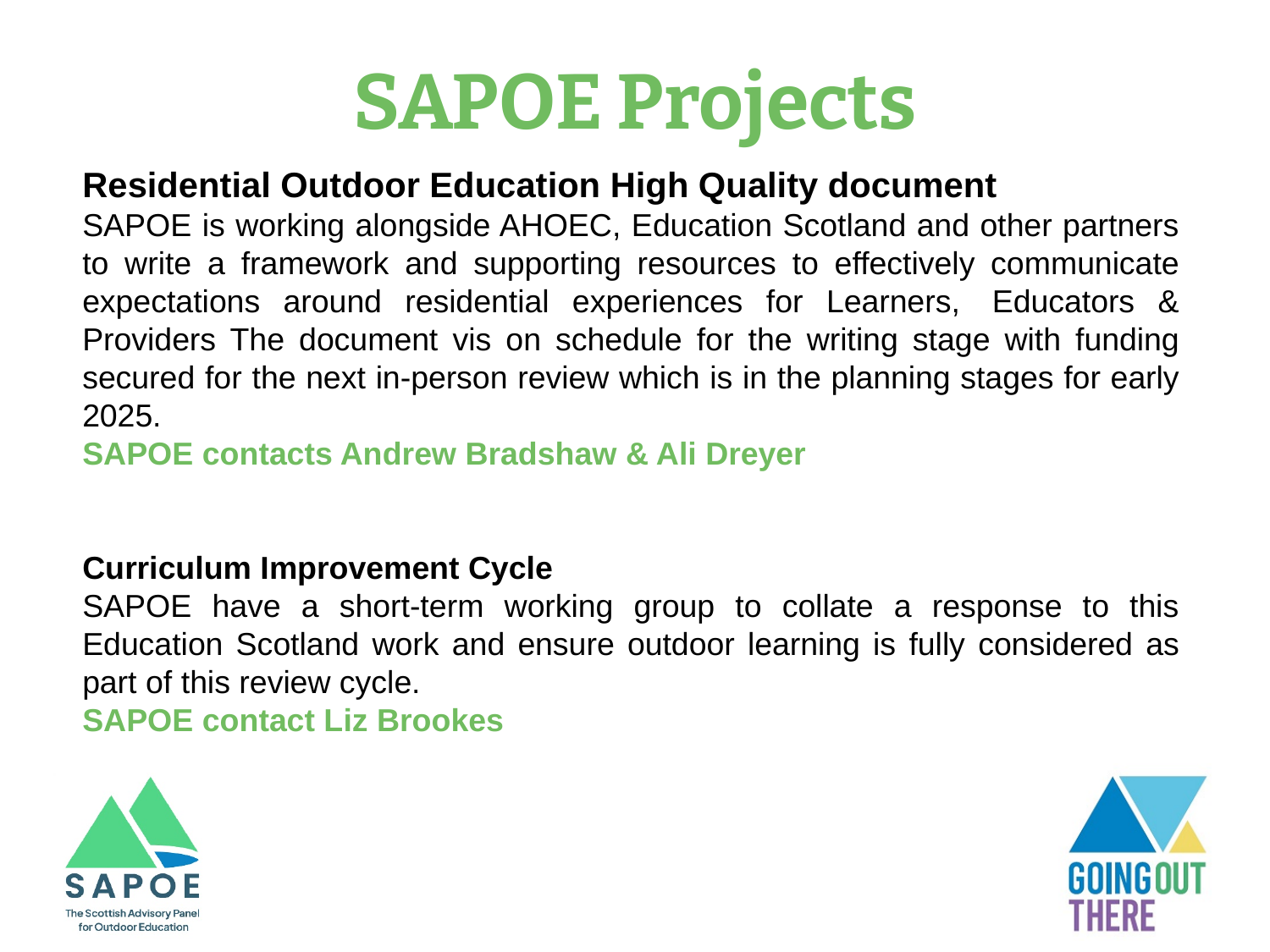

SAPOE Projects
Residential Outdoor Education High Quality document
SAPOE is working alongside AHOEC, Education Scotland and other partners to write a framework and supporting resources to effectively communicate expectations around residential experiences for Learners,  Educators & Providers The document vis on schedule for the writing stage with funding secured for the next in-person review which is in the planning stages for early 2025.
SAPOE contacts Andrew Bradshaw & Ali Dreyer

Curriculum Improvement Cycle
SAPOE have a short-term working group to collate a response to this Education Scotland work and ensure outdoor learning is fully considered as part of this review cycle.
SAPOE contact Liz Brookes